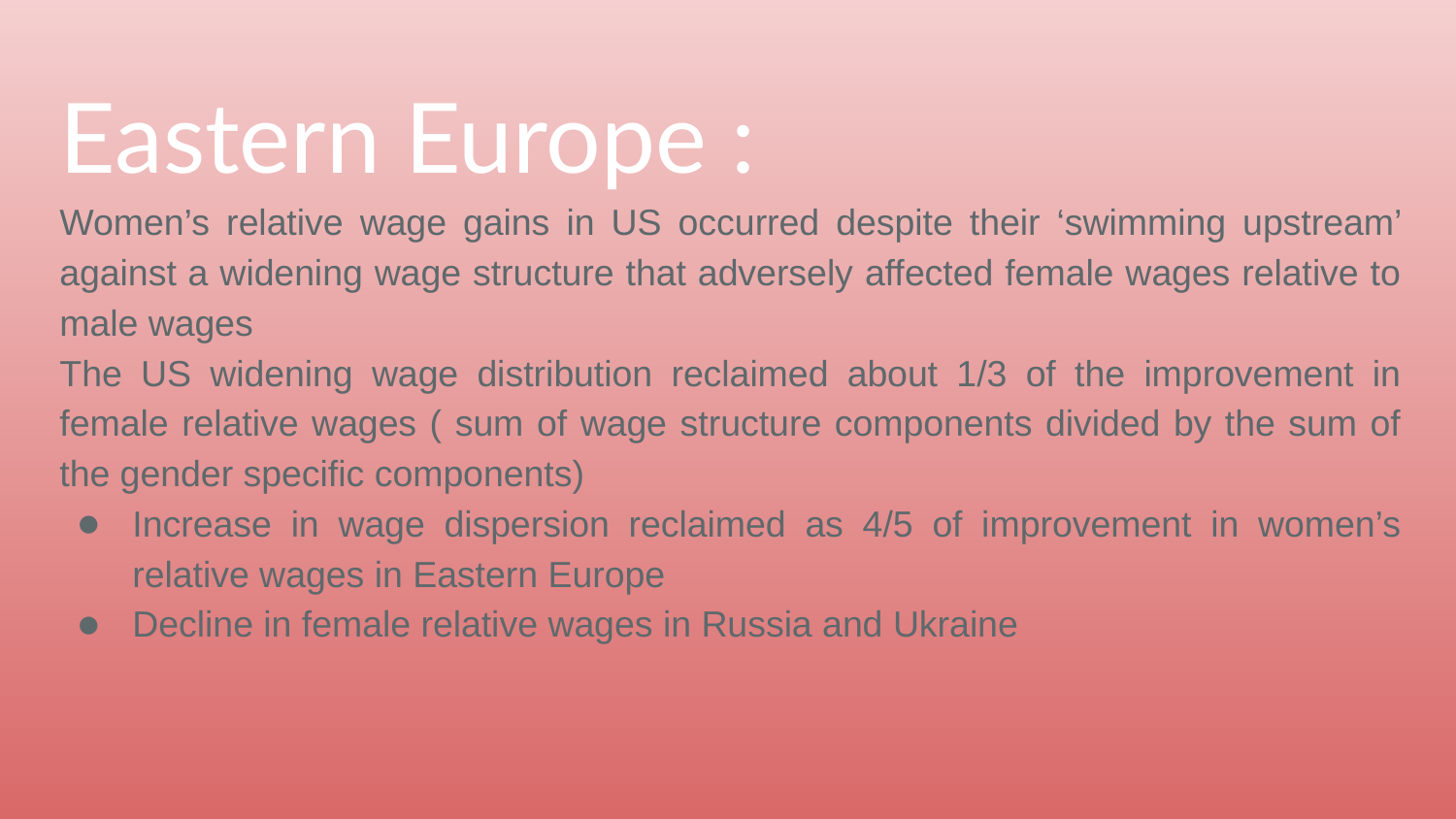

# Eastern Europe :
Women’s relative wage gains in US occurred despite their ‘swimming upstream’ against a widening wage structure that adversely affected female wages relative to male wages
The US widening wage distribution reclaimed about 1/3 of the improvement in female relative wages ( sum of wage structure components divided by the sum of the gender specific components)
Increase in wage dispersion reclaimed as 4/5 of improvement in women’s relative wages in Eastern Europe
Decline in female relative wages in Russia and Ukraine